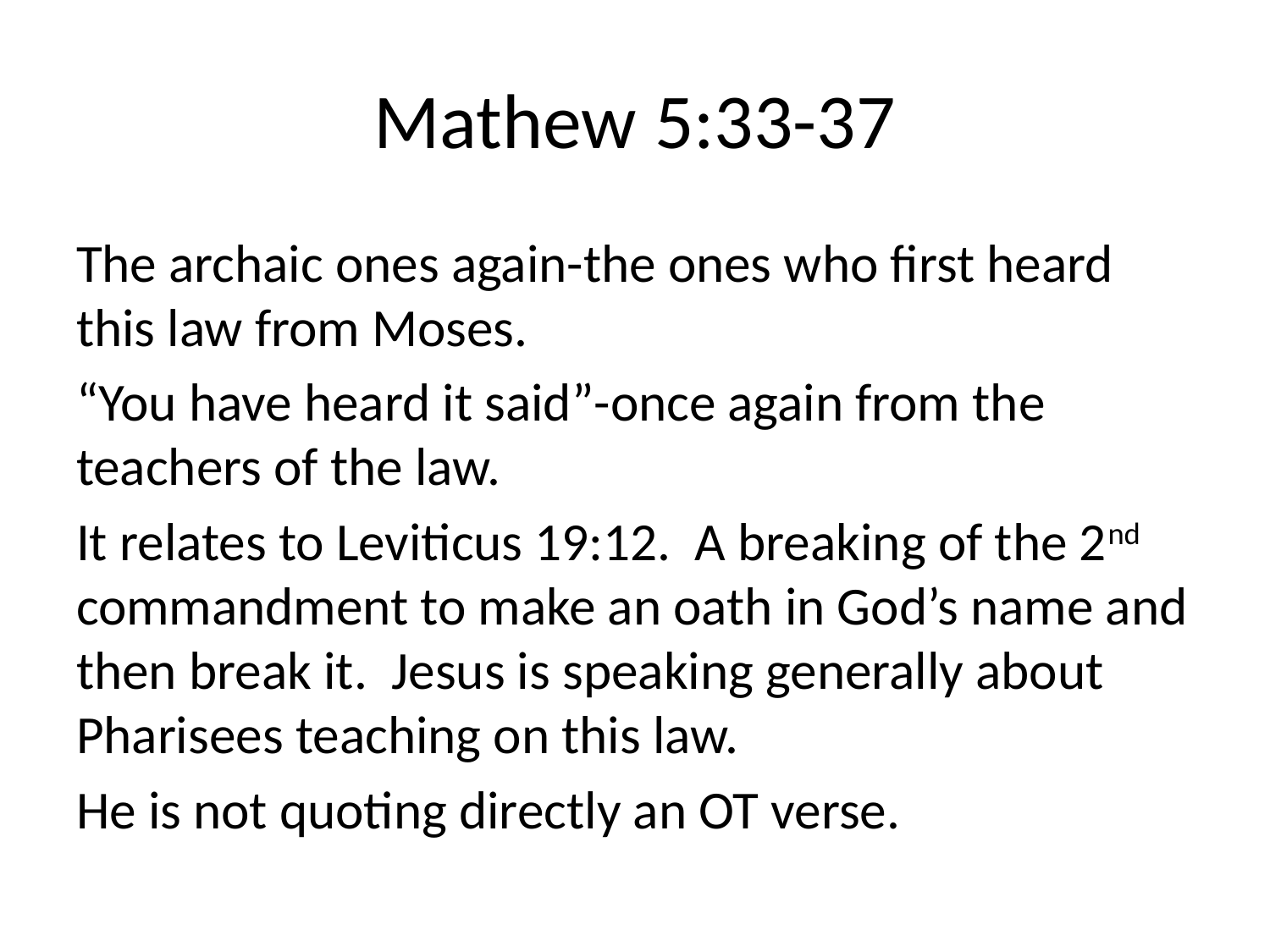

# Mathew 5:33-37
The archaic ones again-the ones who first heard this law from Moses.
“You have heard it said”-once again from the teachers of the law.
It relates to Leviticus 19:12.  A breaking of the 2nd commandment to make an oath in God’s name and then break it.  Jesus is speaking generally about Pharisees teaching on this law.
He is not quoting directly an OT verse.